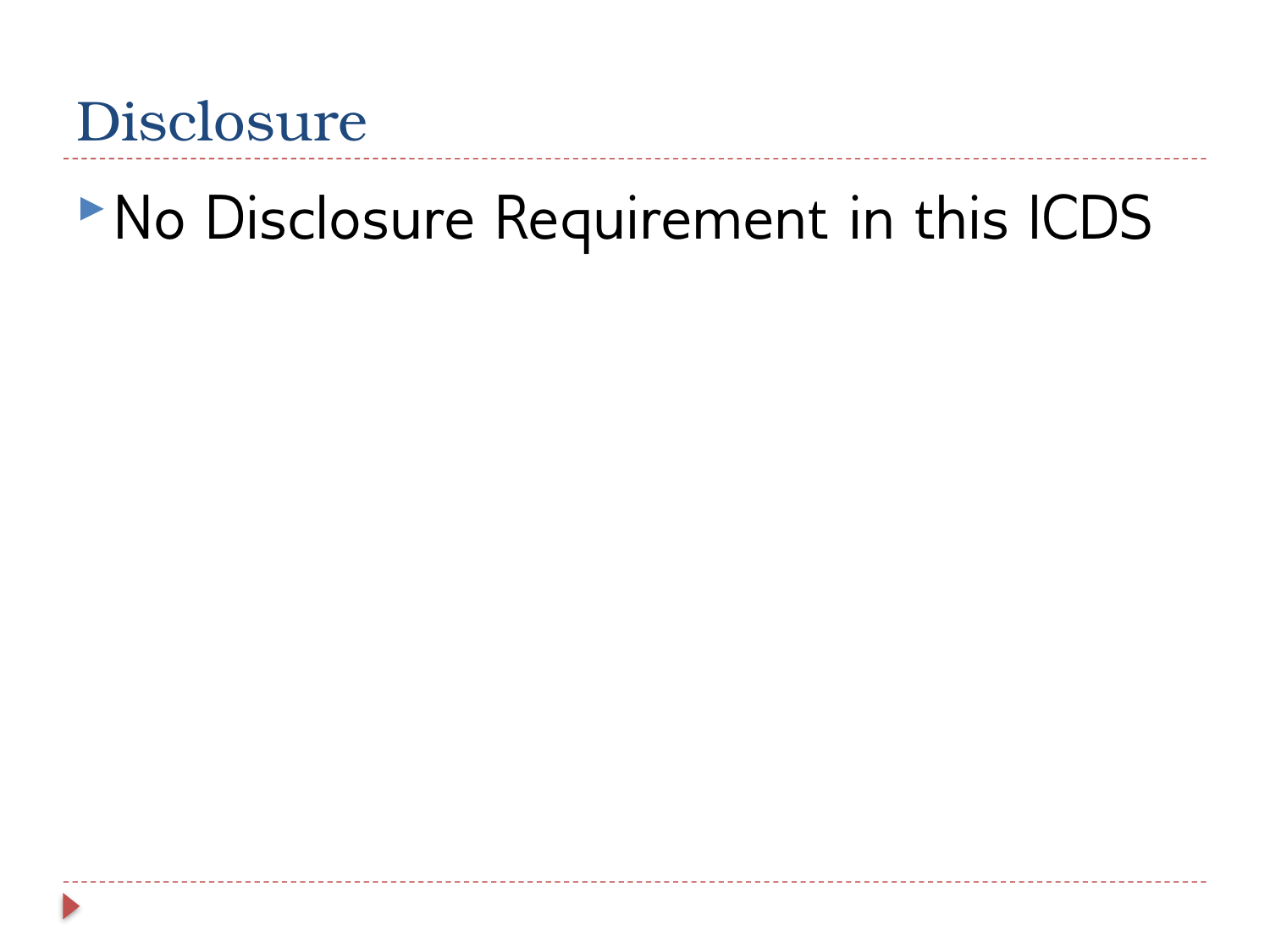

# Disclosure
No Disclosure Requirement in this ICDS